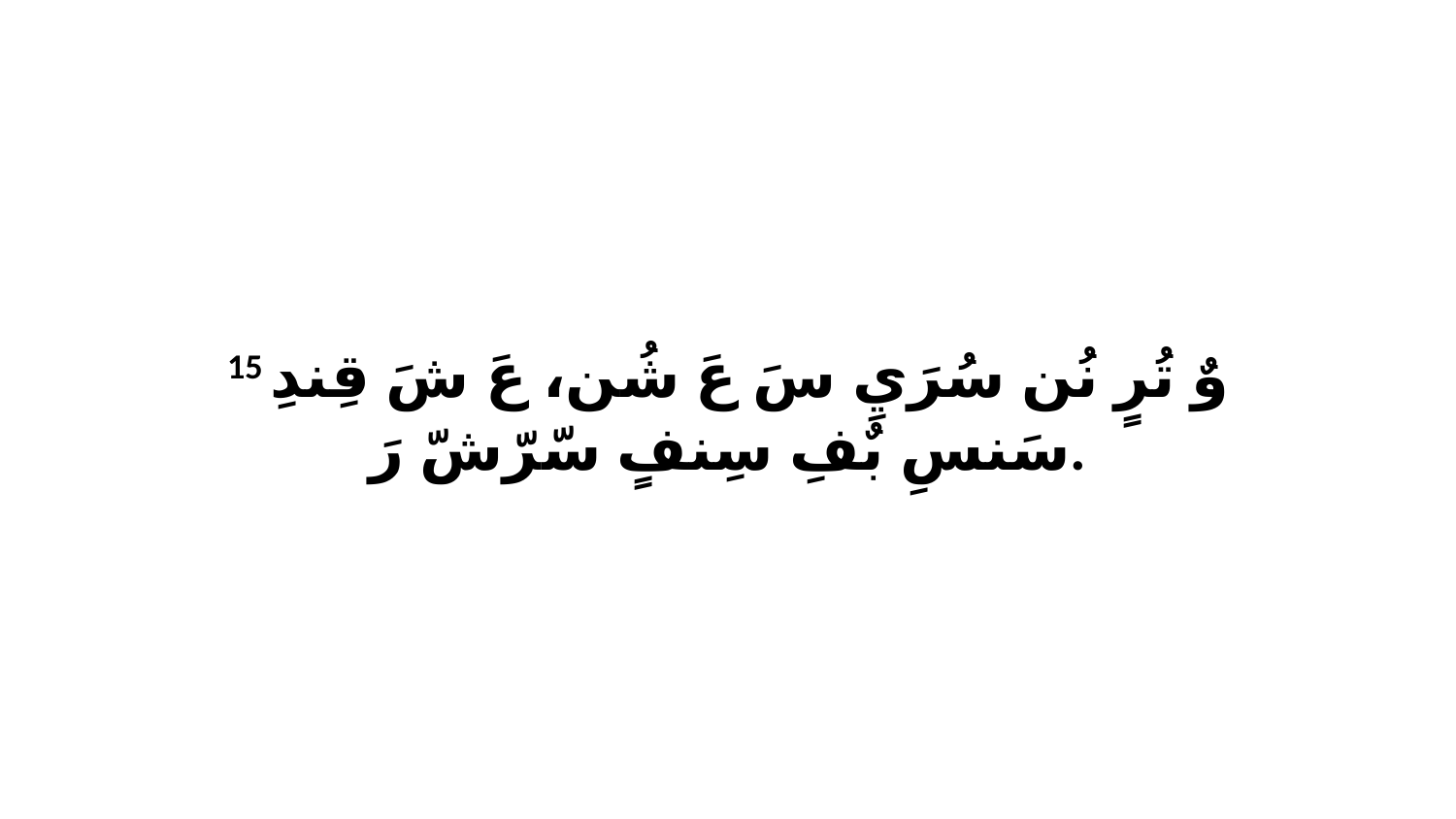

15 وٌ تُرٍ نُن سُرَيِ سَ عَ شُن، عَ شَ قِندِ سَنسِ بٌفِ سِنفٍ سّرّشّ رَ.